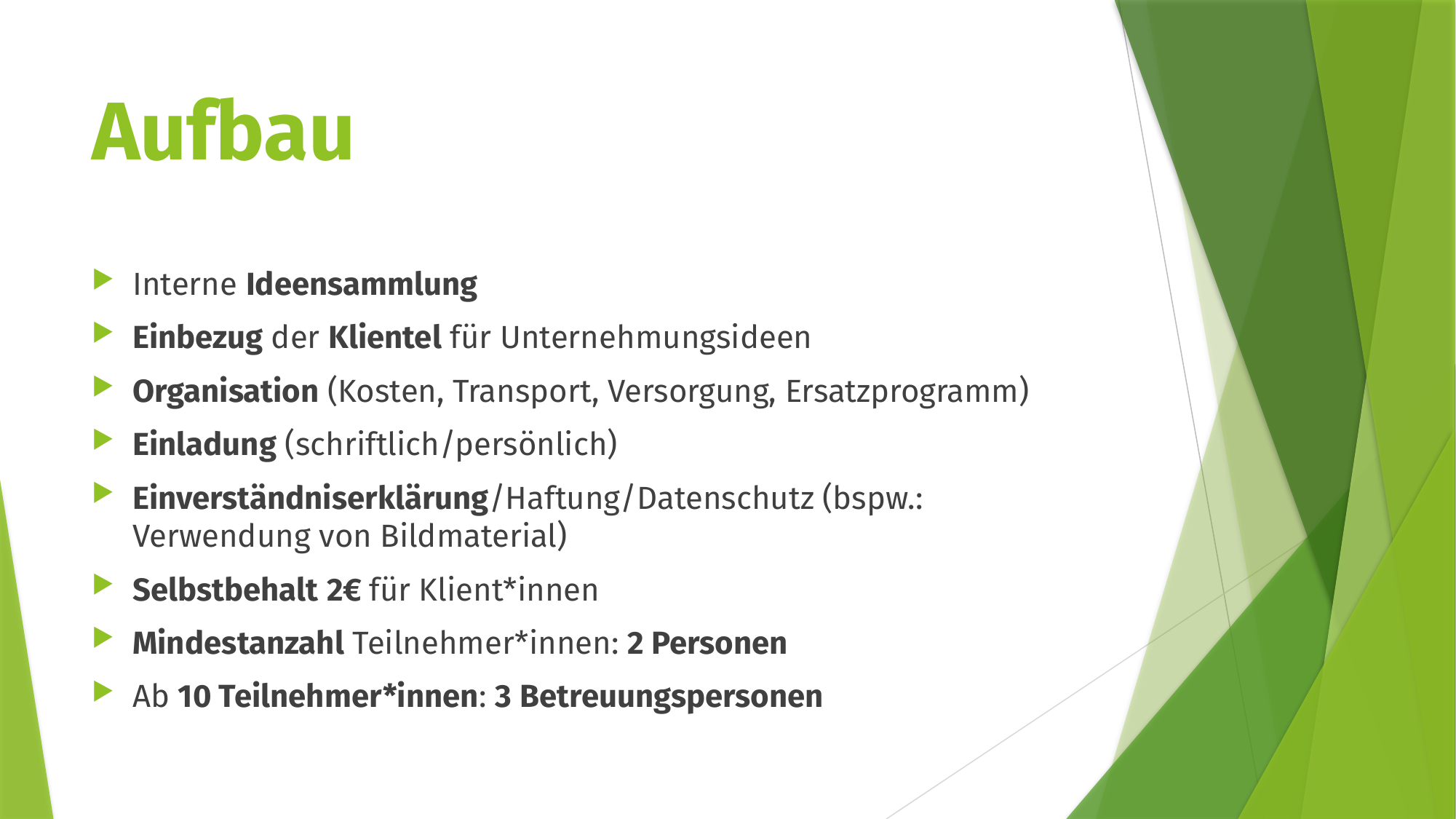

# Aufbau
Interne Ideensammlung
Einbezug der Klientel für Unternehmungsideen
Organisation (Kosten, Transport, Versorgung, Ersatzprogramm)
Einladung (schriftlich/persönlich)
Einverständniserklärung/Haftung/Datenschutz (bspw.: Verwendung von Bildmaterial)
Selbstbehalt 2€ für Klient*innen
Mindestanzahl Teilnehmer*innen: 2 Personen
Ab 10 Teilnehmer*innen: 3 Betreuungspersonen